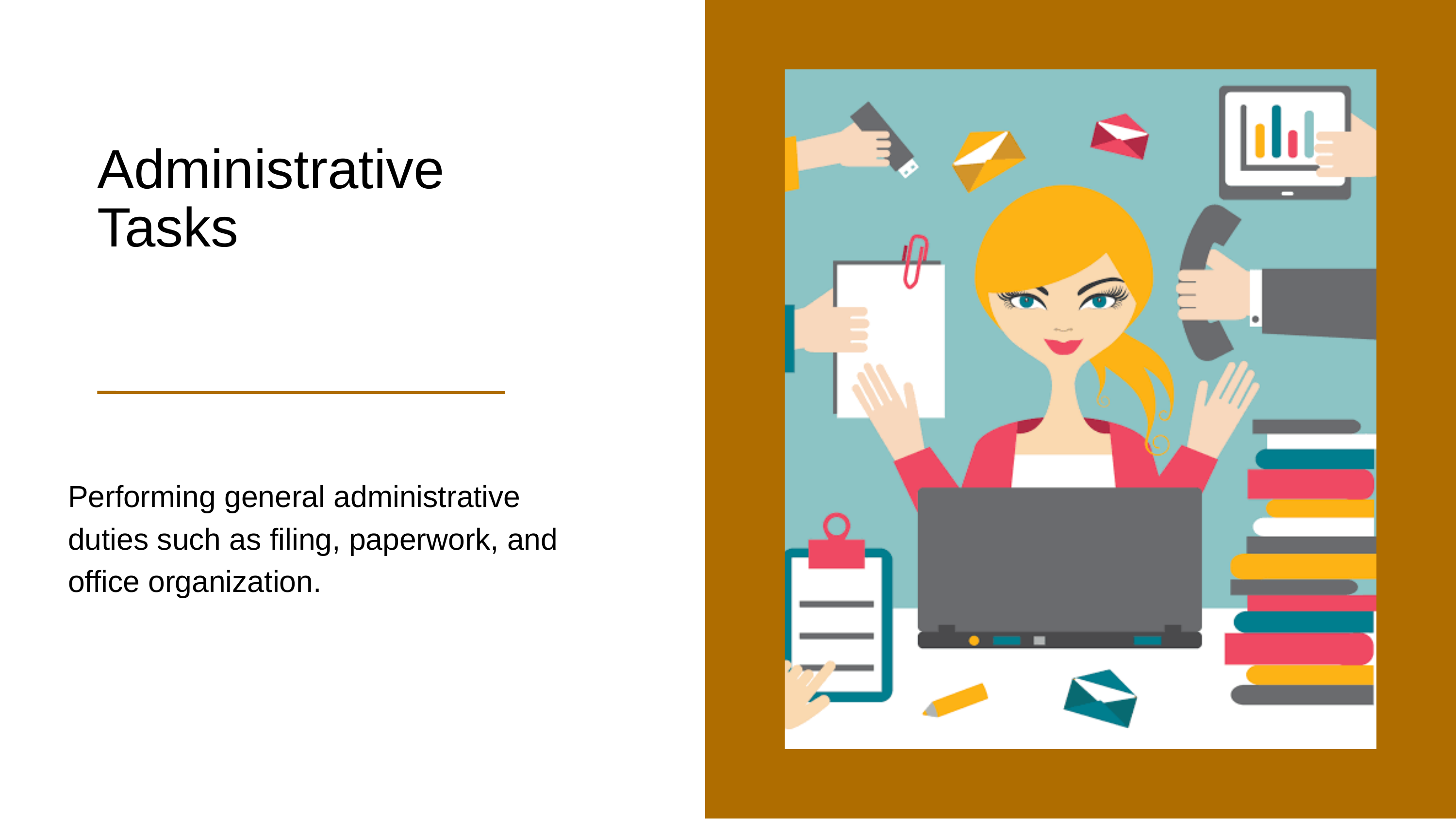

Administrative Tasks

Performing general administrative duties such as filing, paperwork, and office organization.